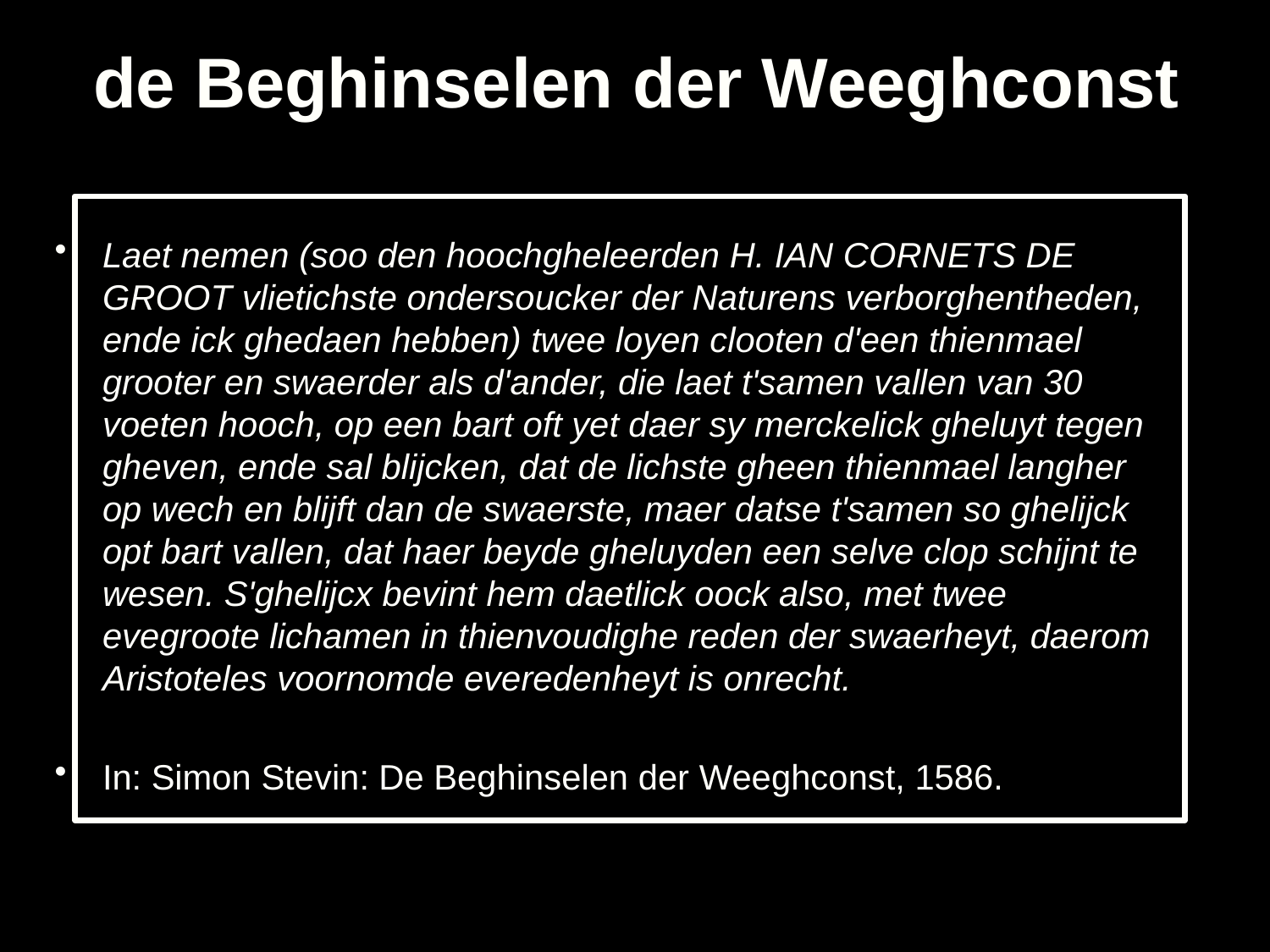

# de Beghinselen der Weeghconst

Laet nemen (soo den hoochgheleerden H. IAN CORNETS DE GROOT vlietichste ondersoucker der Naturens verborghentheden, ende ick ghedaen hebben) twee loyen clooten d'een thienmael grooter en swaerder als d'ander, die laet t'samen vallen van 30 voeten hooch, op een bart oft yet daer sy merckelick gheluyt tegen gheven, ende sal blijcken, dat de lichste gheen thienmael langher op wech en blijft dan de swaerste, maer datse t'samen so ghelijck opt bart vallen, dat haer beyde gheluyden een selve clop schijnt te wesen. S'ghelijcx bevint hem daetlick oock also, met twee evegroote lichamen in thienvoudighe reden der swaerheyt, daerom Aristoteles voornomde everedenheyt is onrecht.

In: Simon Stevin: De Beghinselen der Weeghconst, 1586.